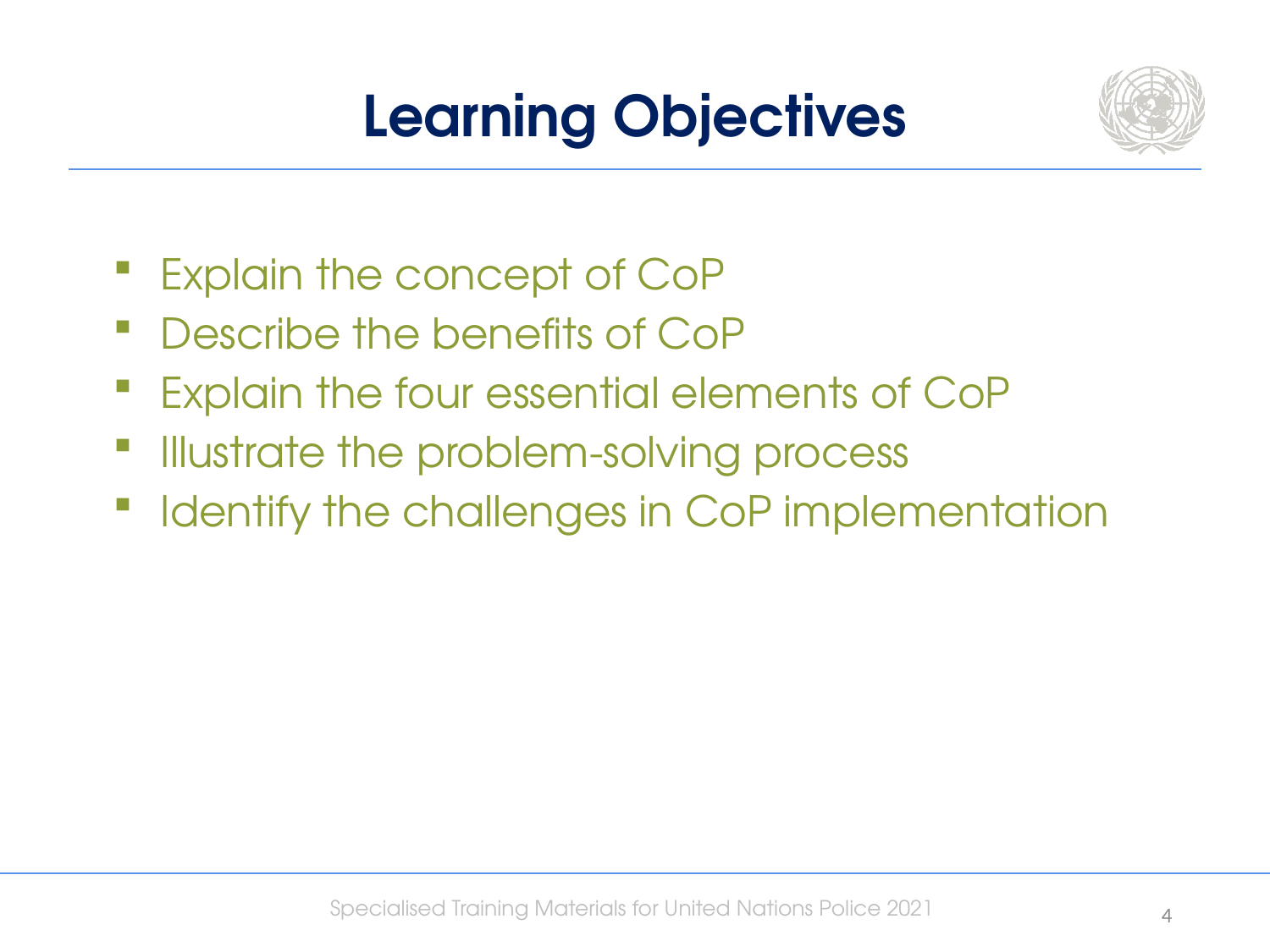

# Learning Objectives
Explain the concept of CoP
Describe the benefits of CoP
Explain the four essential elements of CoP
Illustrate the problem-solving process
Identify the challenges in CoP implementation

4